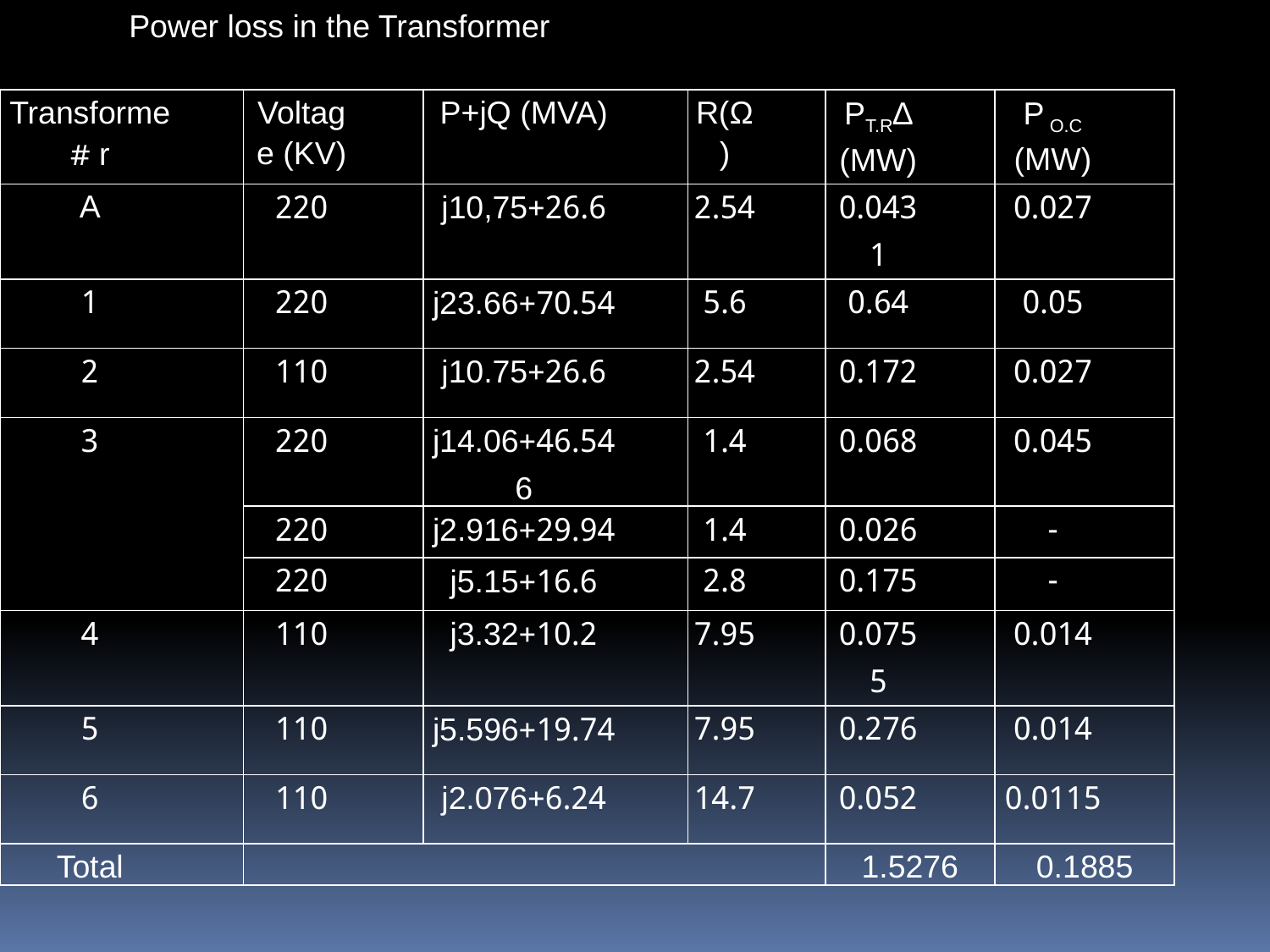

Power loss in the Transformer
| Transformer # | Voltage (KV) | P+jQ (MVA) | R(Ω) | ∆PT.R (MW) | P O.C (MW) |
| --- | --- | --- | --- | --- | --- |
| A | 220 | 26.6+j10,75 | 2.54 | 0.0431 | 0.027 |
| 1 | 220 | 70.54+j23.66 | 5.6 | 0.64 | 0.05 |
| 2 | 110 | 26.6+j10.75 | 2.54 | 0.172 | 0.027 |
| 3 | 220 | 46.54+j14.066 | 1.4 | 0.068 | 0.045 |
|  | 220 | 29.94+j2.916 | 1.4 | 0.026 | - |
|  | 220 | 16.6+j5.15 | 2.8 | 0.175 | - |
| 4 | 110 | 10.2+j3.32 | 7.95 | 0.0755 | 0.014 |
| 5 | 110 | 19.74+j5.596 | 7.95 | 0.276 | 0.014 |
| 6 | 110 | 6.24+j2.076 | 14.7 | 0.052 | 0.0115 |
| Total |  |  |  | 1.5276 | 0.1885 |